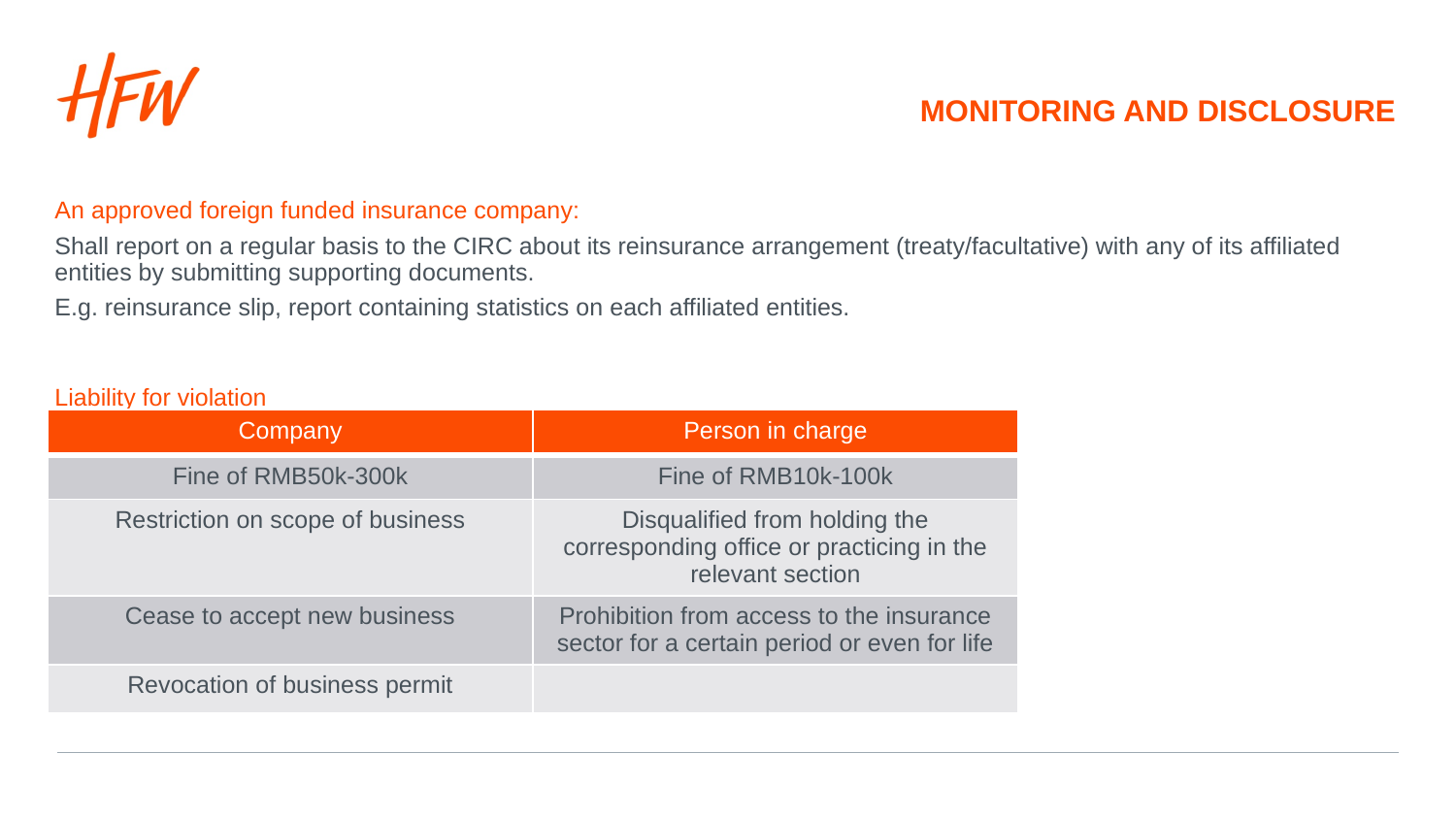

#
monitoring and disclosure

An approved foreign funded insurance company:
Shall report on a regular basis to the CIRC about its reinsurance arrangement (treaty/facultative) with any of its affiliated entities by submitting supporting documents.
E.g. reinsurance slip, report containing statistics on each affiliated entities.

Liability for violation
| Company | Person in charge |
| --- | --- |
| Fine of RMB50k-300k | Fine of RMB10k-100k |
| Restriction on scope of business | Disqualified from holding the corresponding office or practicing in the relevant section |
| Cease to accept new business | Prohibition from access to the insurance sector for a certain period or even for life |
| Revocation of business permit |  |